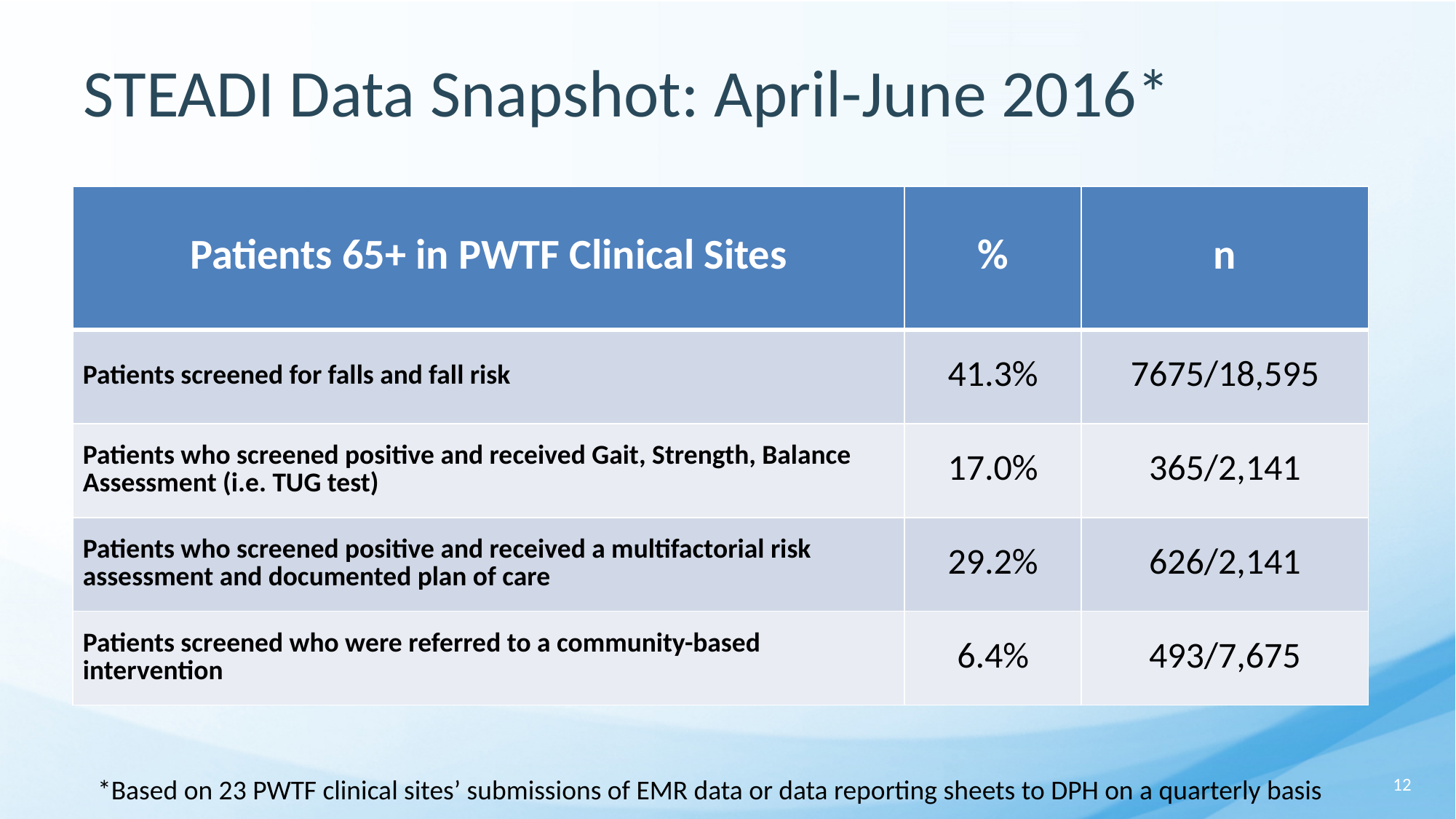

# STEADI Data Snapshot: April-June 2016*
| Patients 65+ in PWTF Clinical Sites | % | n |
| --- | --- | --- |
| Patients screened for falls and fall risk | 41.3% | 7675/18,595 |
| Patients who screened positive and received Gait, Strength, Balance Assessment (i.e. TUG test) | 17.0% | 365/2,141 |
| Patients who screened positive and received a multifactorial risk assessment and documented plan of care | 29.2% | 626/2,141 |
| Patients screened who were referred to a community-based intervention | 6.4% | 493/7,675 |
12
*Based on 23 PWTF clinical sites’ submissions of EMR data or data reporting sheets to DPH on a quarterly basis